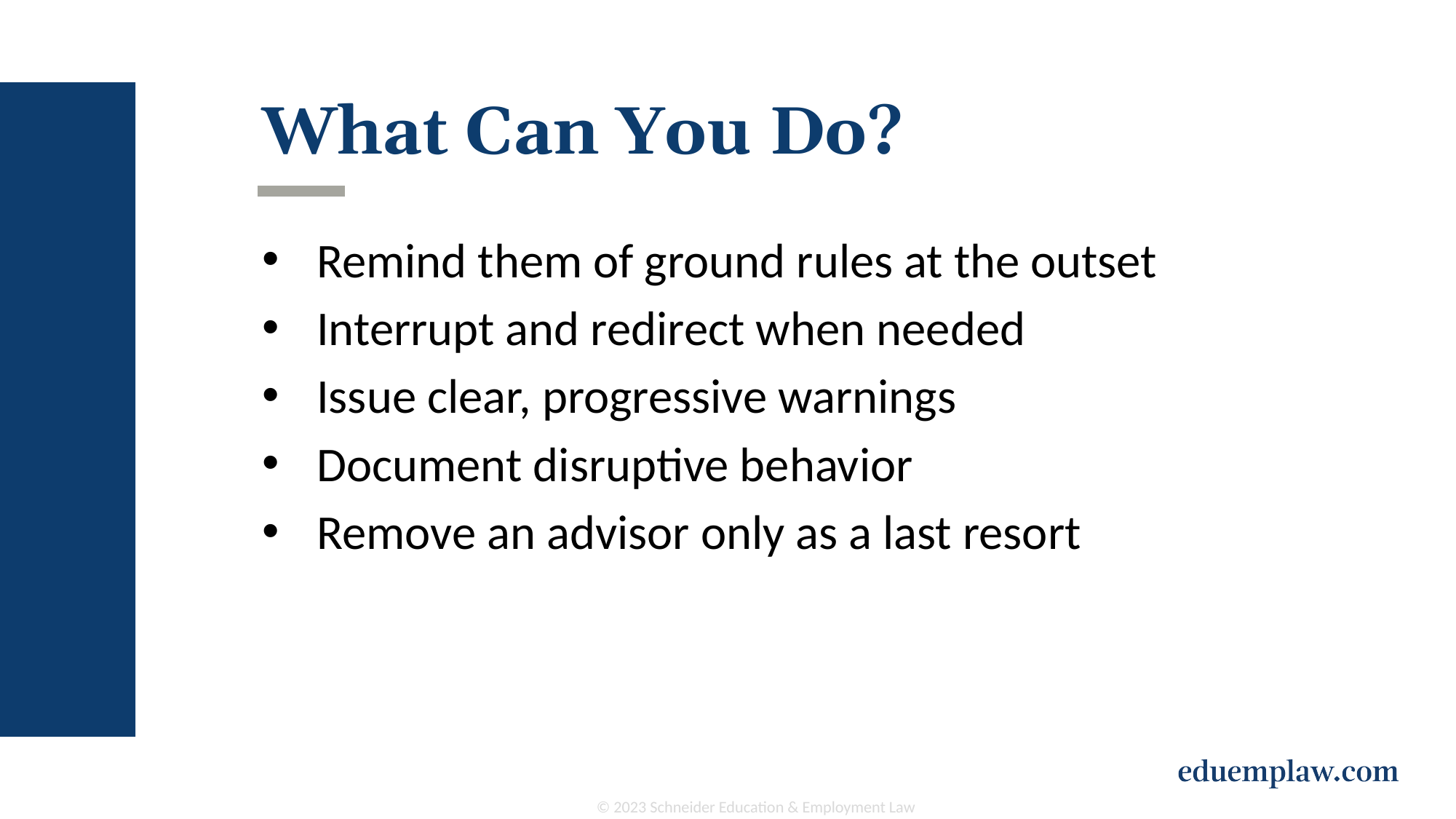

# What Can You Do?
Remind them of ground rules at the outset
Interrupt and redirect when needed
Issue clear, progressive warnings
Document disruptive behavior
Remove an advisor only as a last resort